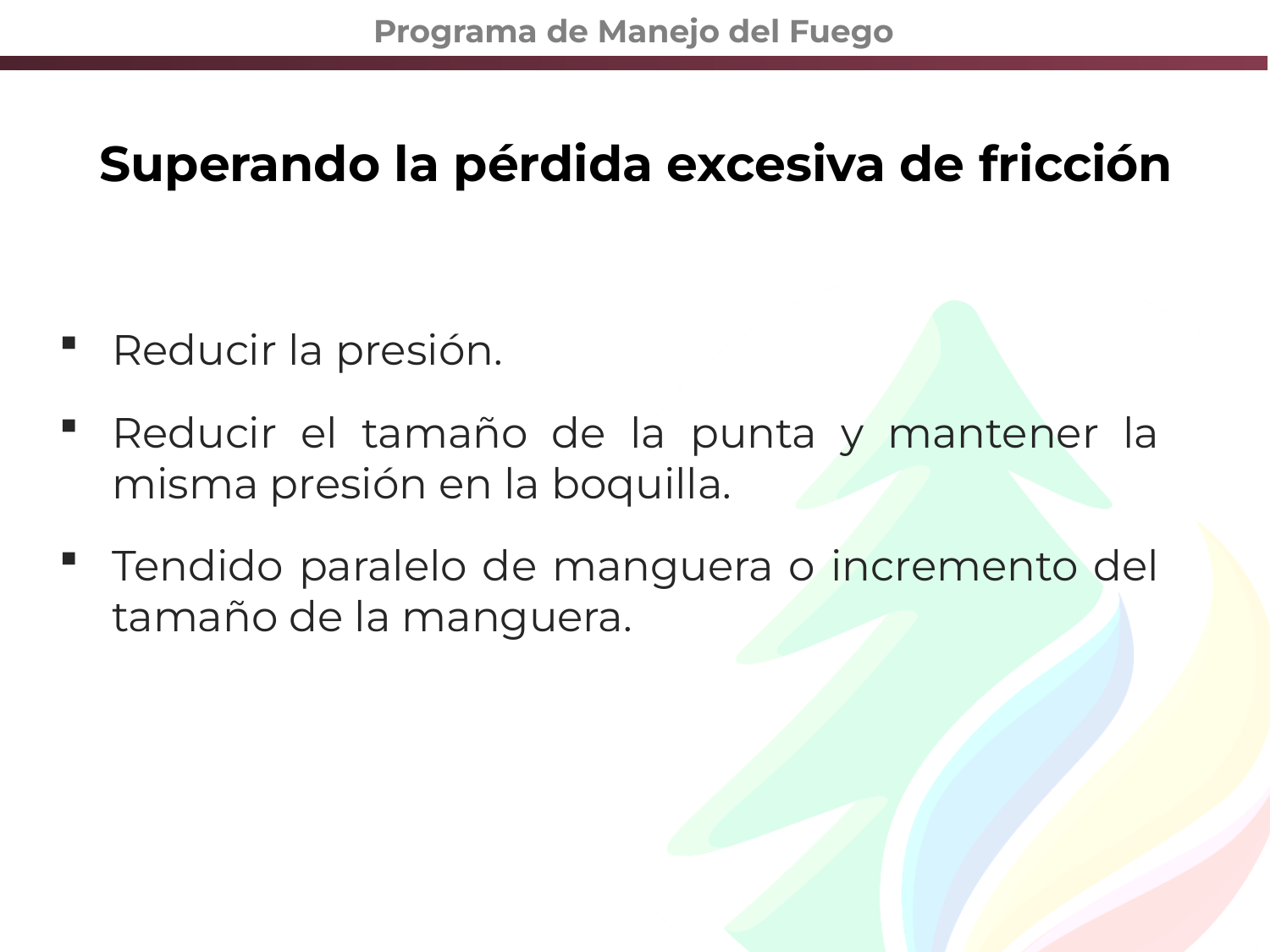

# Superando la pérdida excesiva de fricción
Reducir la presión.
Reducir el tamaño de la punta y mantener la misma presión en la boquilla.
Tendido paralelo de manguera o incremento del tamaño de la manguera.